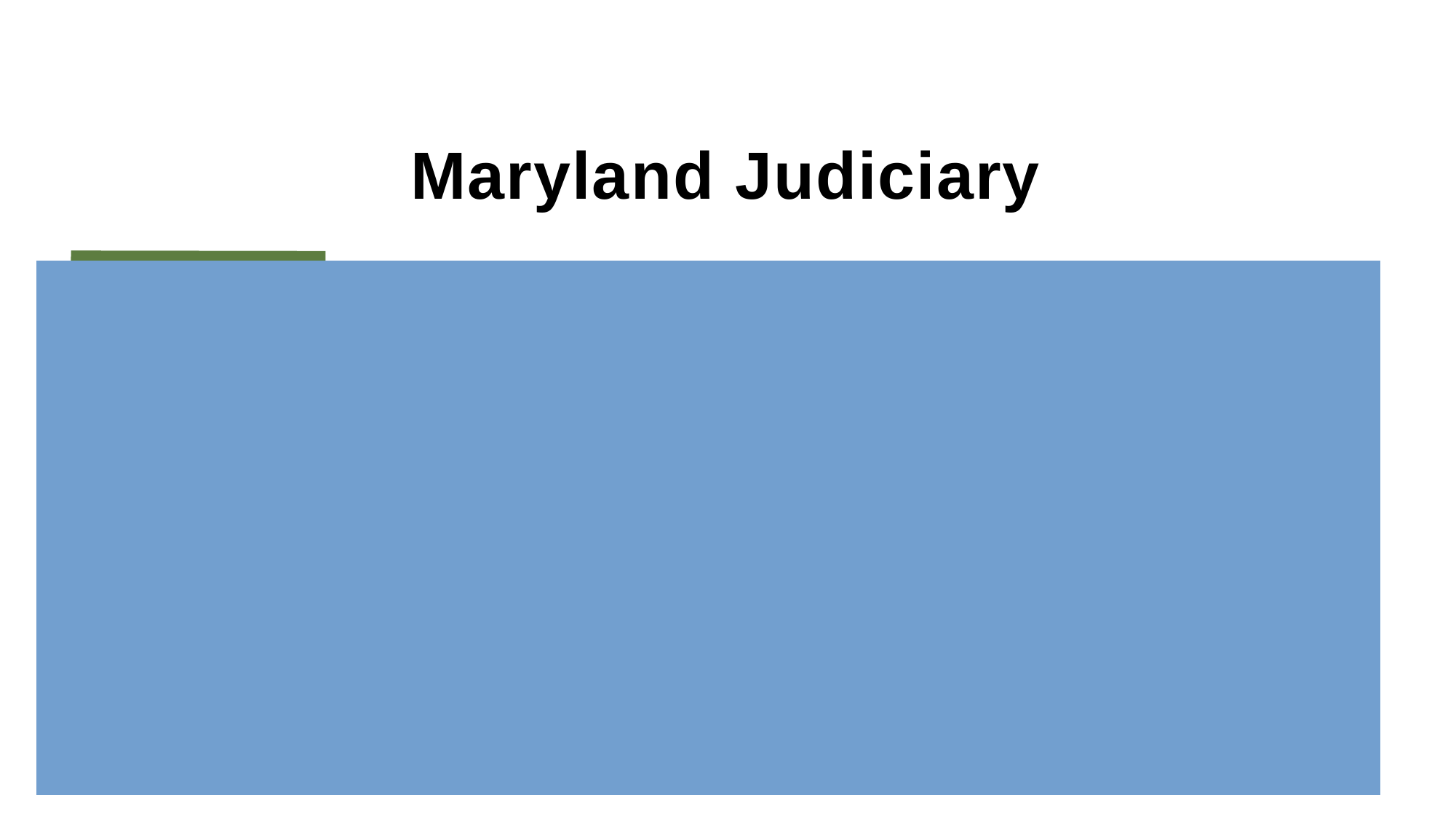

# Maryland Judiciary
Although well intentioned, this bill raises constitutional issues and would undermine rights and protections afforded to respondents to guardianship proceedings.
The timeline of 10 days for a hearing is unworkable as it would not allow for scheduling of contested cases or a jury trial if needed. The timeline does not recognize the demands of other pending cases or the trial calendars of attorneys involved. The Judiciary is in the best position to schedule the matters before it in consideration of all relevant factors.
Most petitions filed by hospitals include requests for the appointment of a guardian of the property. There is no public guardianship of property, so courts must rely on the group of attorneys who do this work and who are paid from the person under guardianship’s assets.